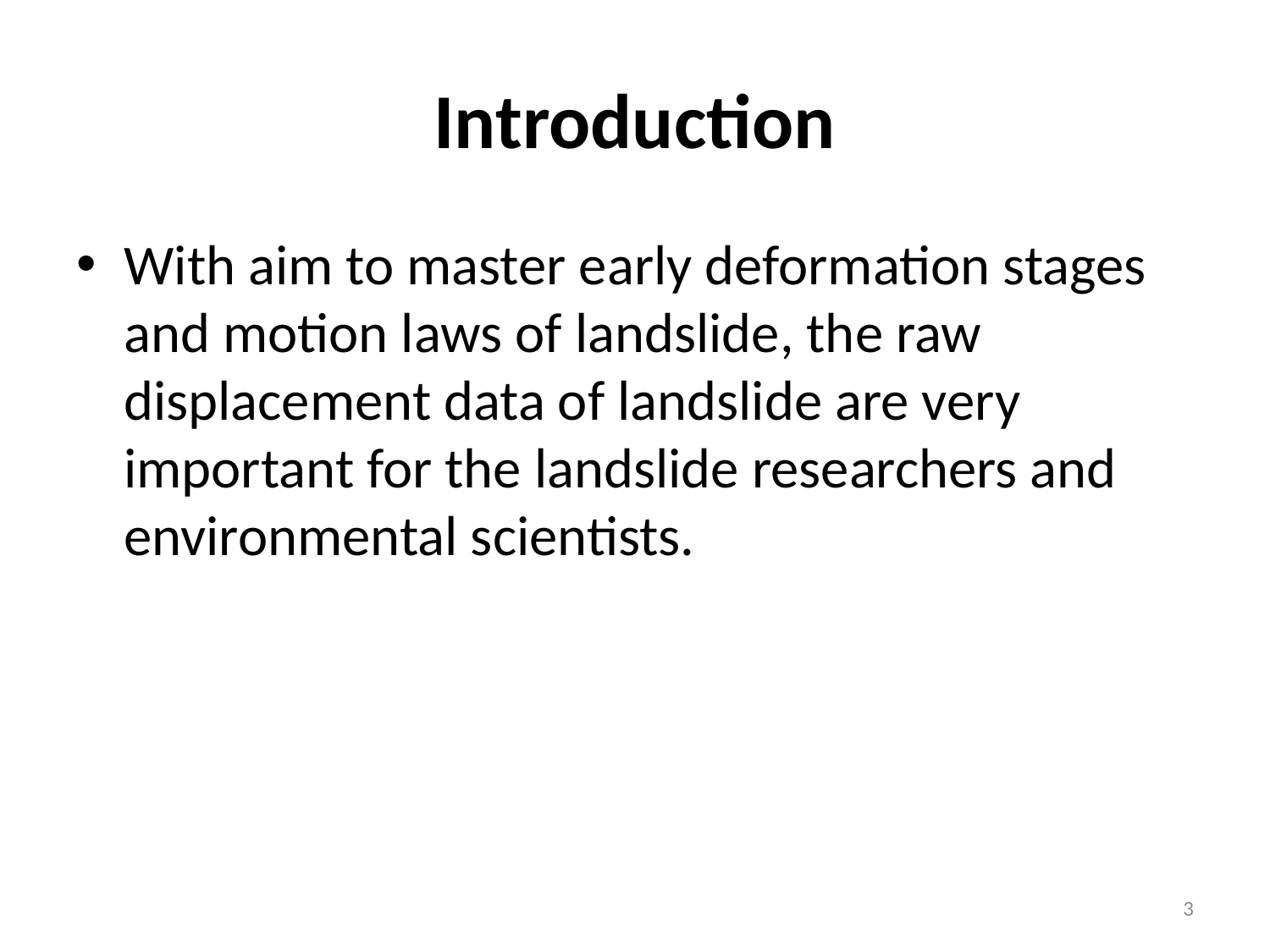

# Introduction
With aim to master early deformation stages and motion laws of landslide, the raw displacement data of landslide are very important for the landslide researchers and environmental scientists.
3